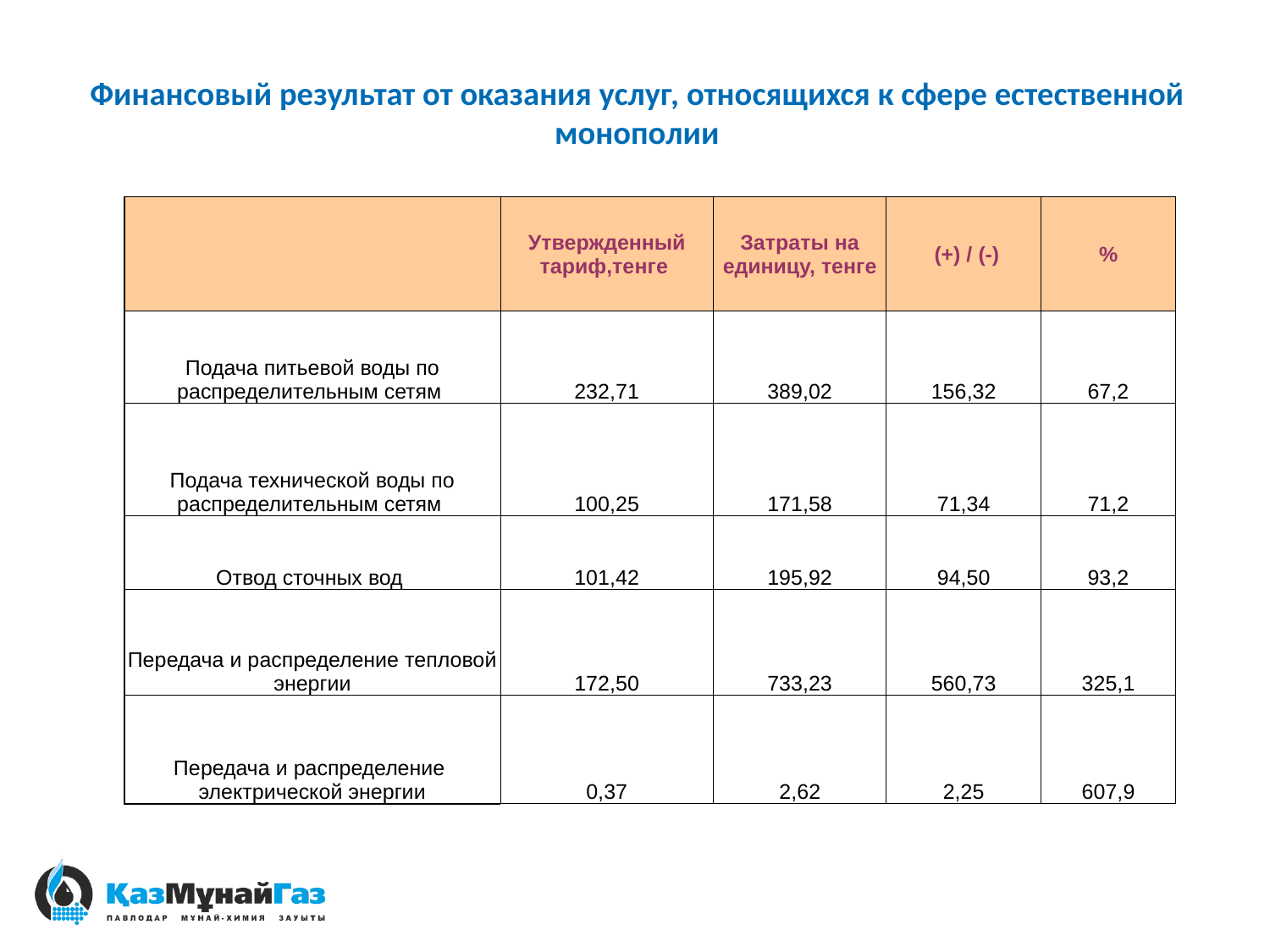

# Финансовый результат от оказания услуг, относящихся к сфере естественной монополии
|  | Утвержденный тариф,тенге | Затраты на единицу, тенге | (+) / (-) | % |
| --- | --- | --- | --- | --- |
| Подача питьевой воды по распределительным сетям | 232,71 | 389,02 | 156,32 | 67,2 |
| Подача технической воды по распределительным сетям | 100,25 | 171,58 | 71,34 | 71,2 |
| Отвод сточных вод | 101,42 | 195,92 | 94,50 | 93,2 |
| Передача и распределение тепловой энергии | 172,50 | 733,23 | 560,73 | 325,1 |
| Передача и распределение электрической энергии | 0,37 | 2,62 | 2,25 | 607,9 |